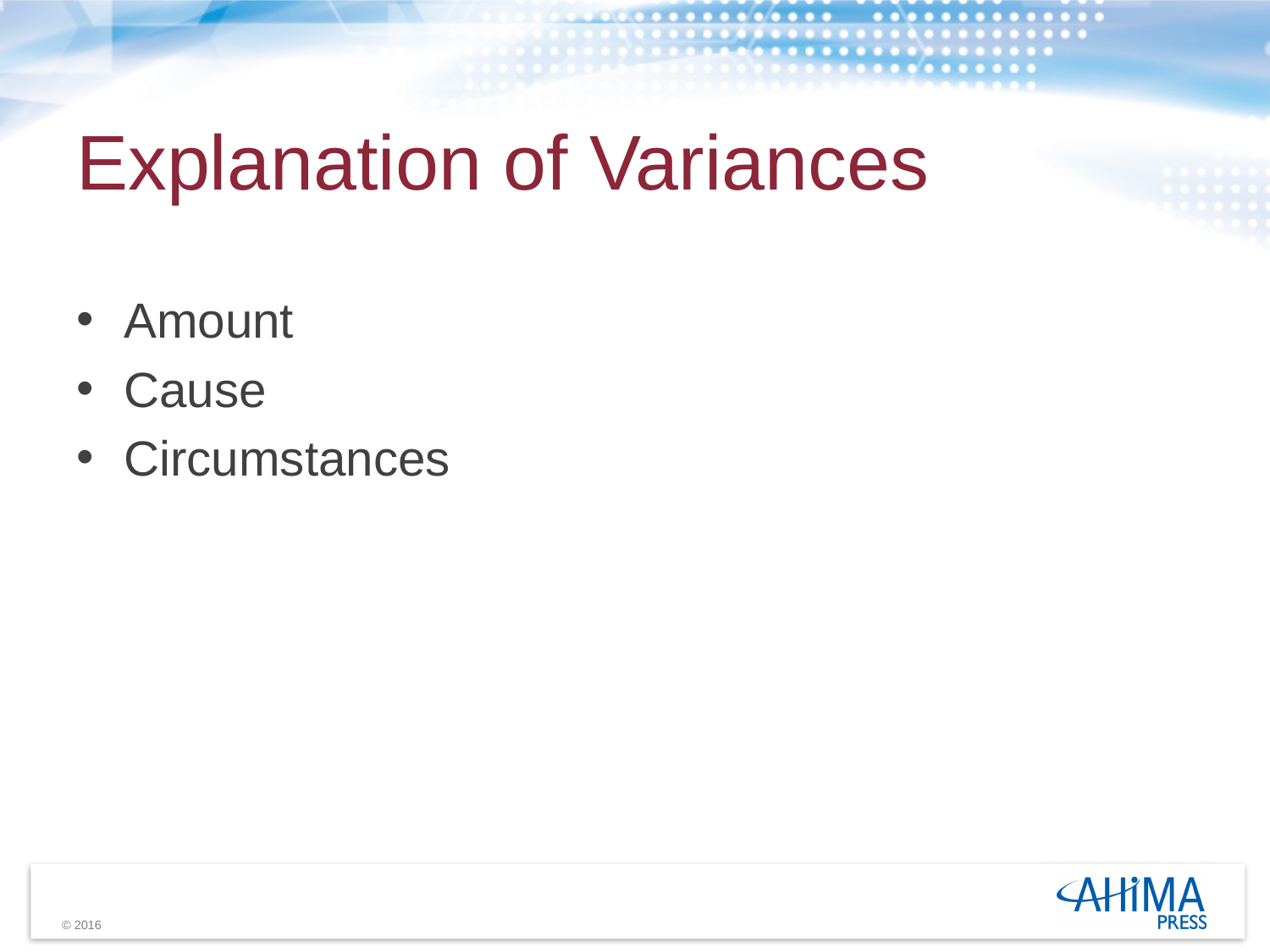

# Explanation of Variances
Amount
Cause
Circumstances